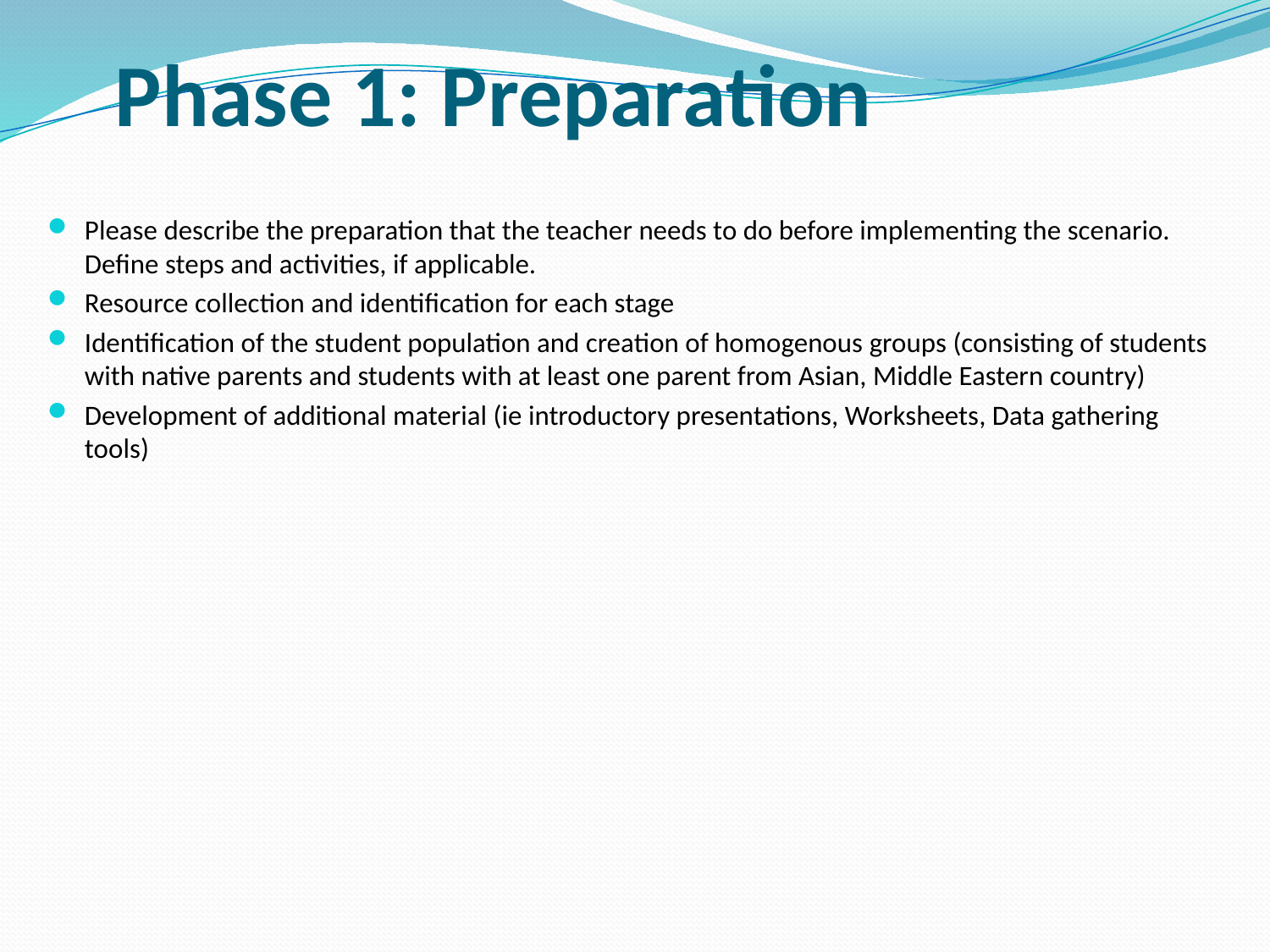

# Phase 1: Preparation
Please describe the preparation that the teacher needs to do before implementing the scenario. Define steps and activities, if applicable.
Resource collection and identification for each stage
Identification of the student population and creation of homogenous groups (consisting of students with native parents and students with at least one parent from Asian, Middle Eastern country)
Development of additional material (ie introductory presentations, Worksheets, Data gathering tools)